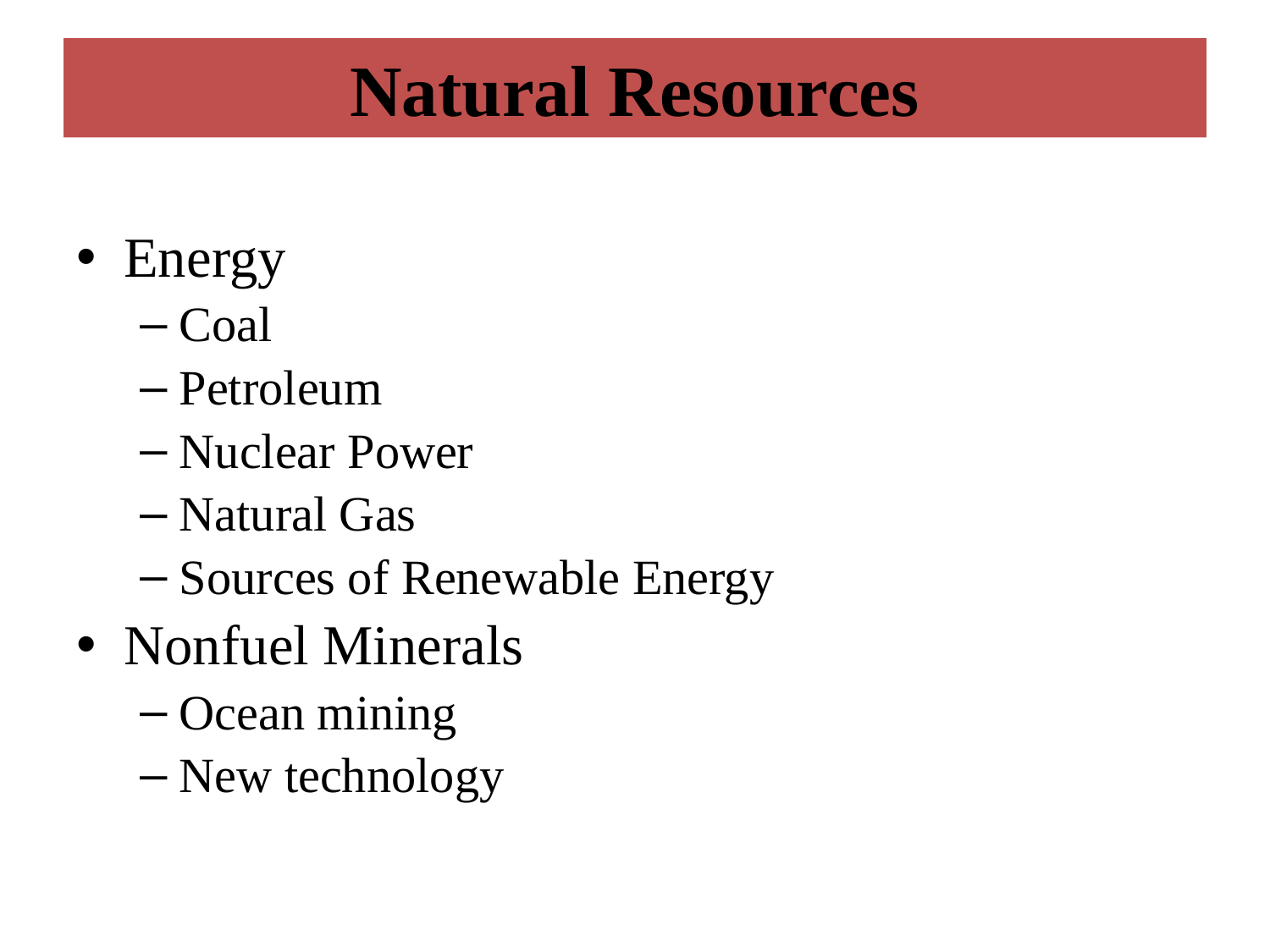

# Natural Resources
Energy
Coal
Petroleum
Nuclear Power
Natural Gas
Sources of Renewable Energy
Nonfuel Minerals
Ocean mining
New technology